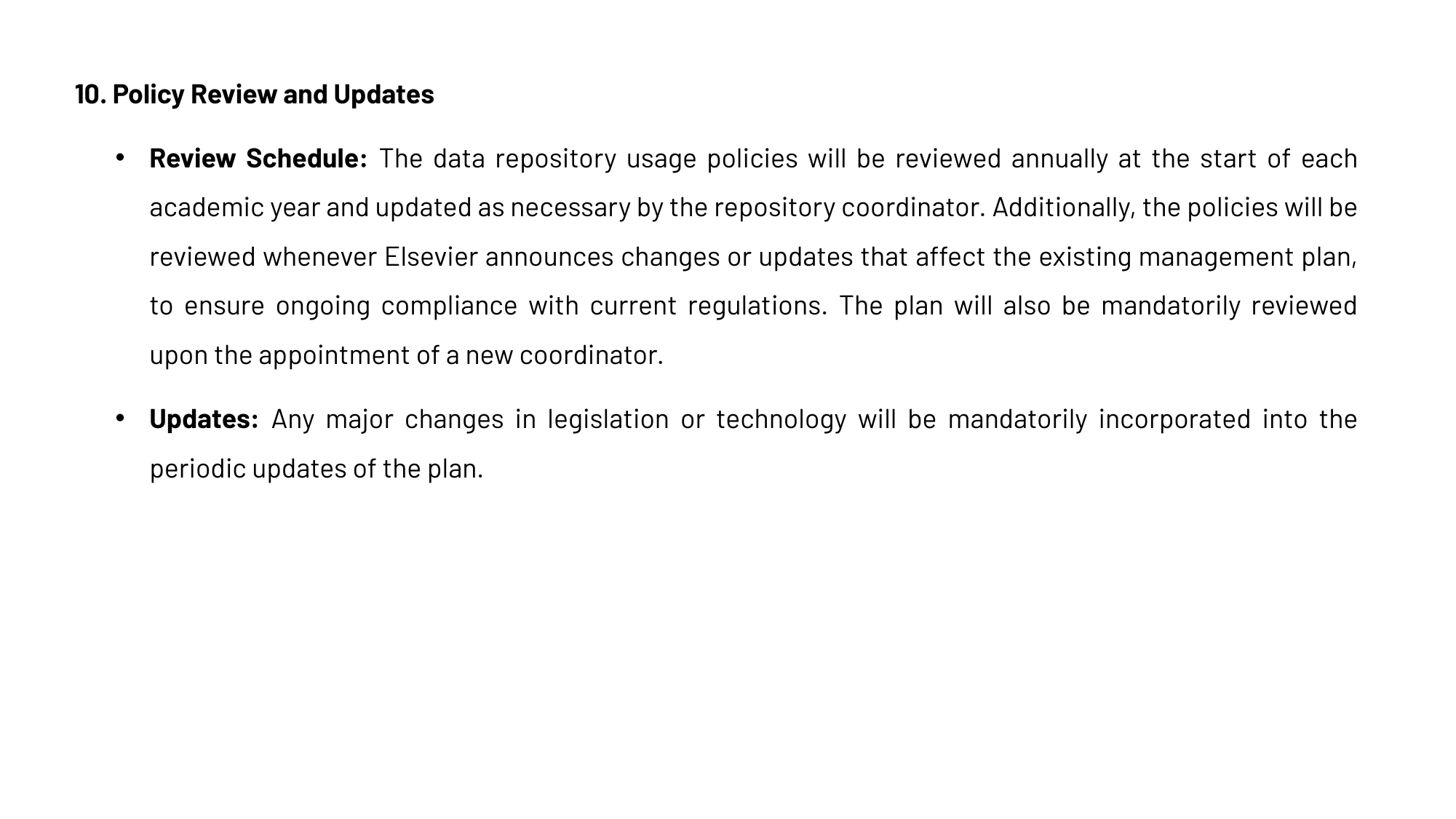

10. Policy Review and Updates
Review Schedule: The data repository usage policies will be reviewed annually at the start of each academic year and updated as necessary by the repository coordinator. Additionally, the policies will be reviewed whenever Elsevier announces changes or updates that affect the existing management plan, to ensure ongoing compliance with current regulations. The plan will also be mandatorily reviewed upon the appointment of a new coordinator.
Updates: Any major changes in legislation or technology will be mandatorily incorporated into the periodic updates of the plan.